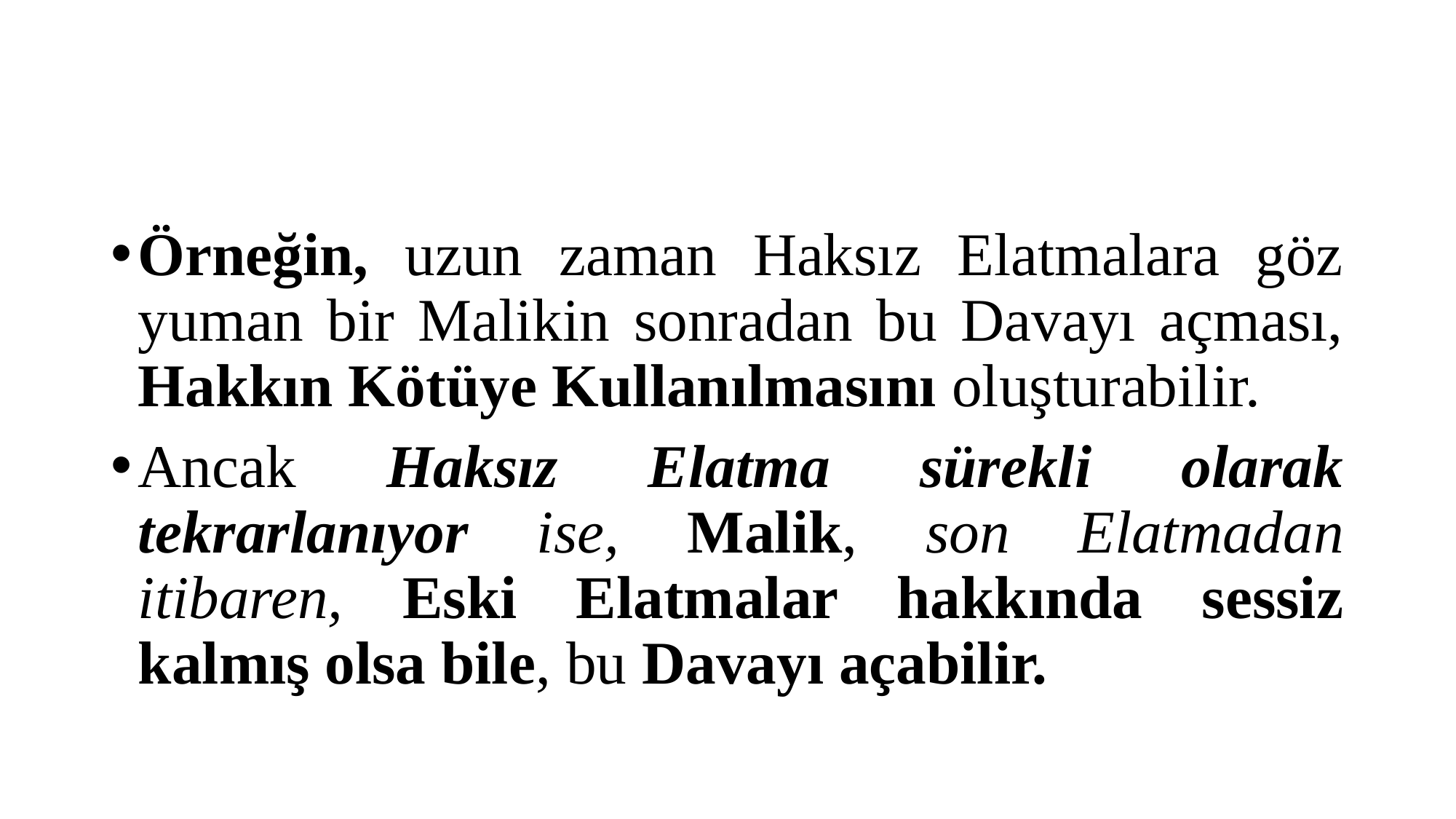

#
Örneğin, uzun zaman Haksız Elatmalara göz yuman bir Malikin sonradan bu Davayı açması, Hakkın Kötüye Kullanılmasını oluşturabilir.
Ancak Haksız Elatma sürekli olarak tekrarlanıyor ise, Malik, son Elatmadan itibaren, Eski Elatmalar hakkında sessiz kalmış olsa bile, bu Davayı açabilir.